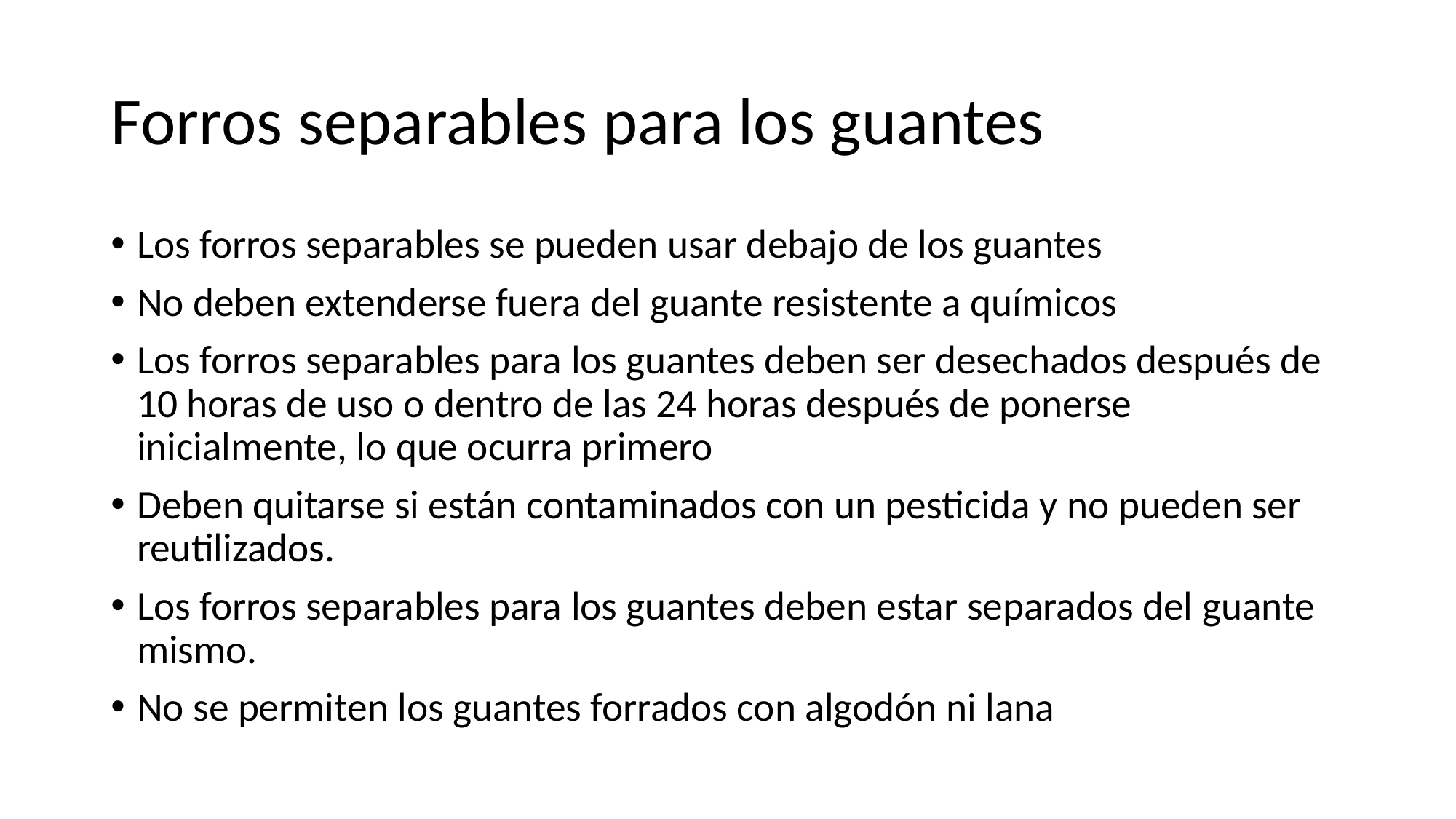

# Forros separables para los guantes
Los forros separables se pueden usar debajo de los guantes
No deben extenderse fuera del guante resistente a químicos
Los forros separables para los guantes deben ser desechados después de 10 horas de uso o dentro de las 24 horas después de ponerse inicialmente, lo que ocurra primero
Deben quitarse si están contaminados con un pesticida y no pueden ser reutilizados.
Los forros separables para los guantes deben estar separados del guante mismo.
No se permiten los guantes forrados con algodón ni lana